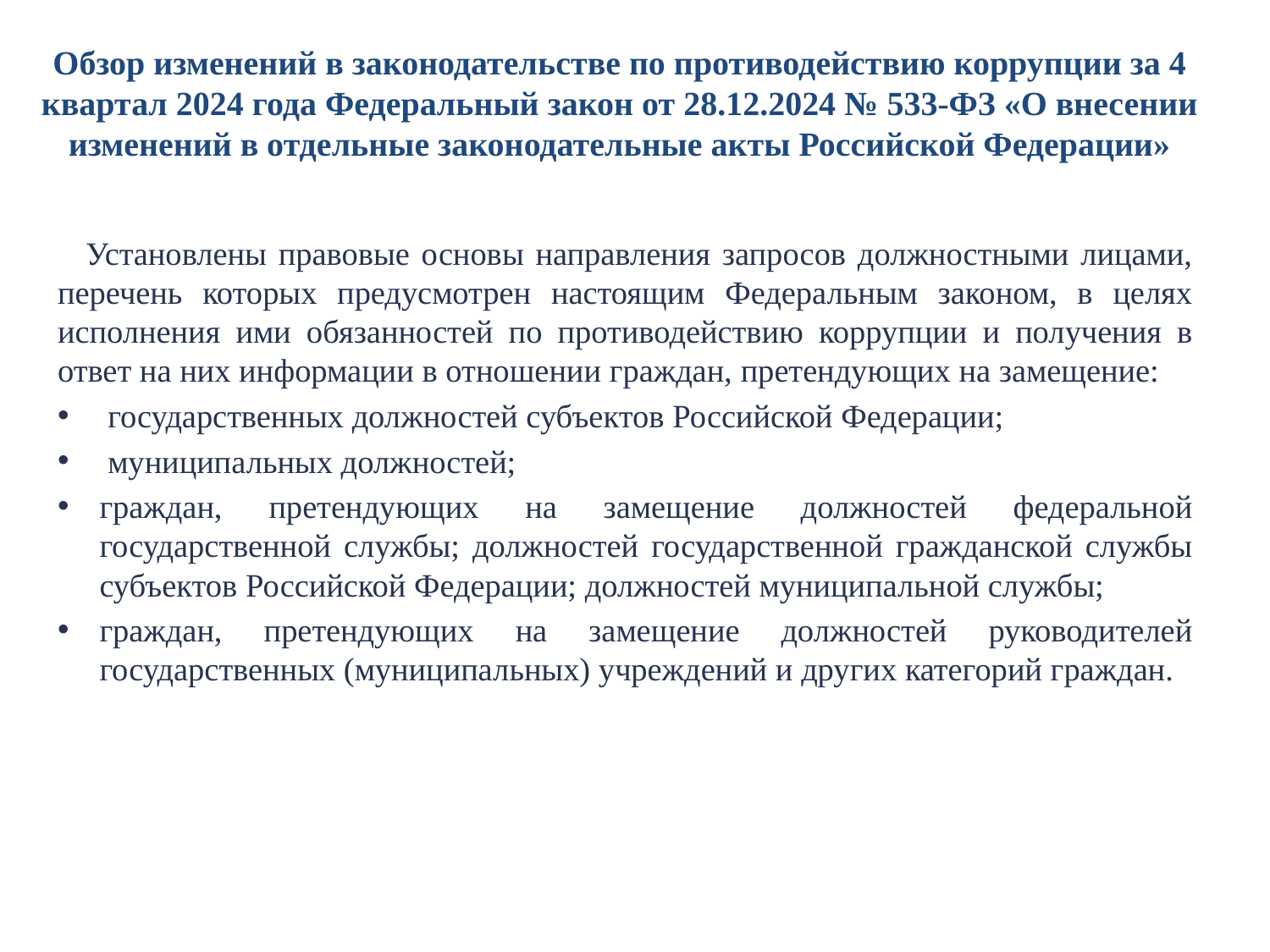

# Обзор изменений в законодательстве по противодействию коррупции за 4 квартал 2024 года Федеральный закон от 28.12.2024 № 533-ФЗ «О внесении изменений в отдельные законодательные акты Российской Федерации»
	Установлены правовые основы направления запросов должностными лицами, перечень которых предусмотрен настоящим Федеральным законом, в целях исполнения ими обязанностей по противодействию коррупции и получения в ответ на них информации в отношении граждан, претендующих на замещение:
	 государственных должностей субъектов Российской Федерации;
	 муниципальных должностей;
	граждан, претендующих на замещение должностей федеральной государственной службы; должностей государственной гражданской службы субъектов Российской Федерации; должностей муниципальной службы;
	граждан, претендующих на замещение должностей руководителей государственных (муниципальных) учреждений и других категорий граждан.